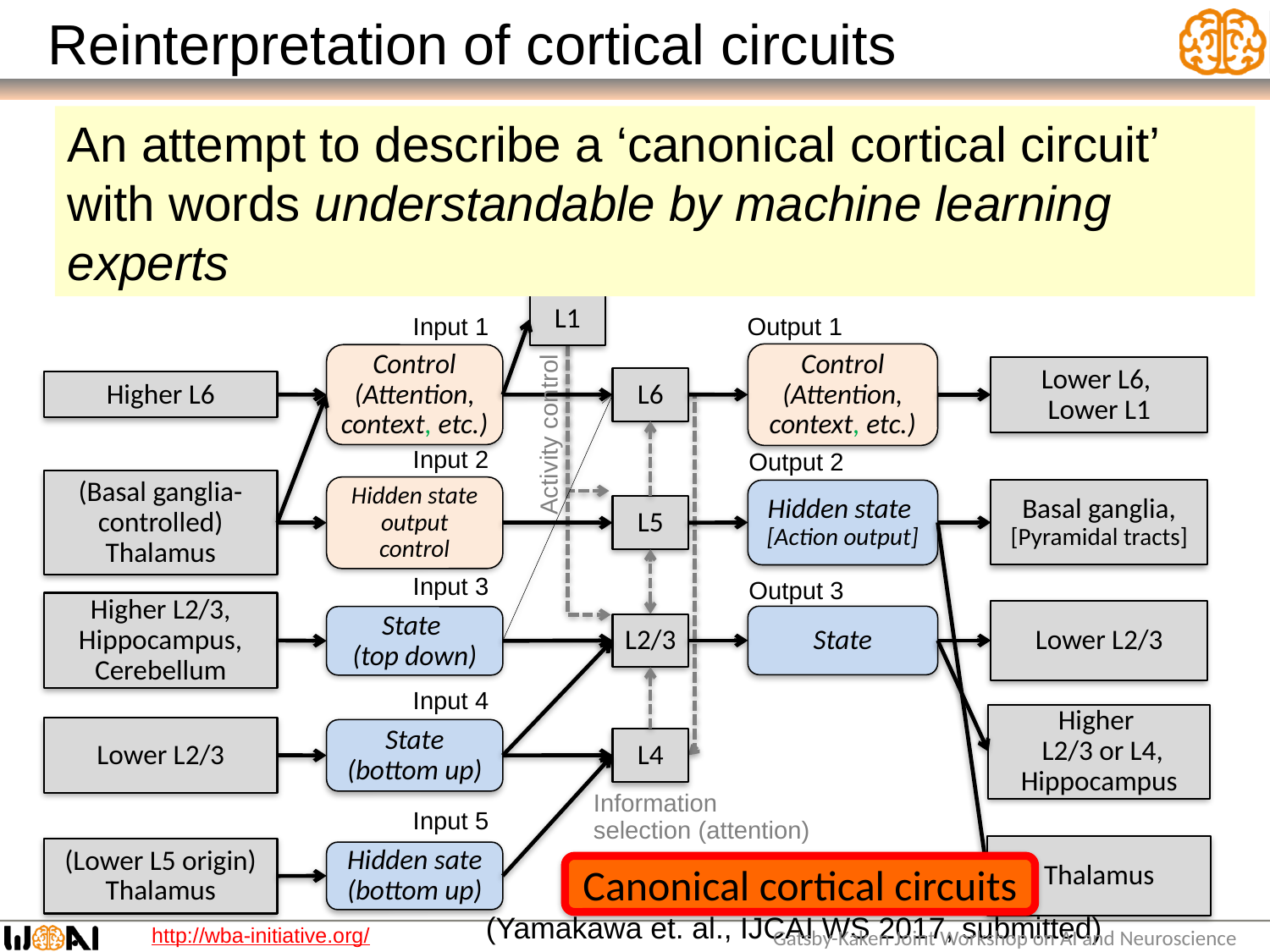

# Reinterpretation of cortical circuits
An attempt to describe a ‘canonical cortical circuit’ with words understandable by machine learning experts
Input
Neocortex
Output
Signal Semantics
Signal Semantics
L1
Input 1
Output 1
Control (Attention, context, etc.)
Control (Attention, context, etc.)
Lower L6,
Lower L1
L6
Higher L6
Activity control
Input 2
Output 2

(Basal ganglia-controlled) Thalamus
Hidden state output control
Hidden state  [Action output]
Basal ganglia, [Pyramidal tracts]
L5
Input 3
Output 3

Higher L2/3, Hippocampus, Cerebellum
Lower L2/3
State
State
(top down)
L2/3
Input 4
Higher
 L2/3 or L4, Hippocampus
Lower L2/3
State (bottom up)
L4
Information selection (attention)
Input 5
Thalamus
(Lower L5 origin) Thalamus
Hidden sate (bottom up)
Canonical cortical circuits
(Yamakawa et. al., IJCAI WS 2017, submitted)
Gatsby-Kaken Joint Workshop on AI and Neuroscience